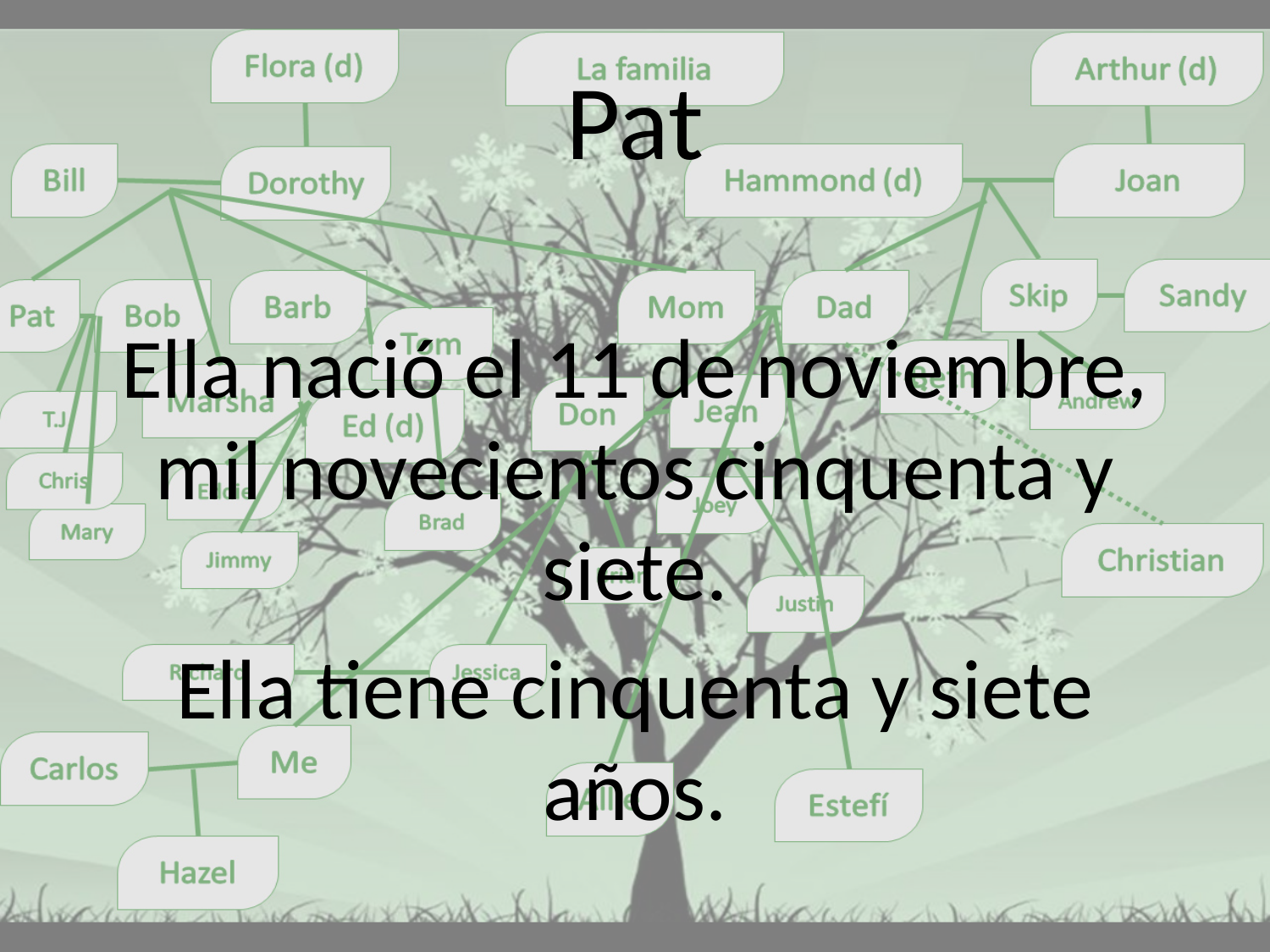

# Pat
Ella nació el 11 de noviembre, mil novecientos cinquenta y siete.
Ella tiene cinquenta y siete años.